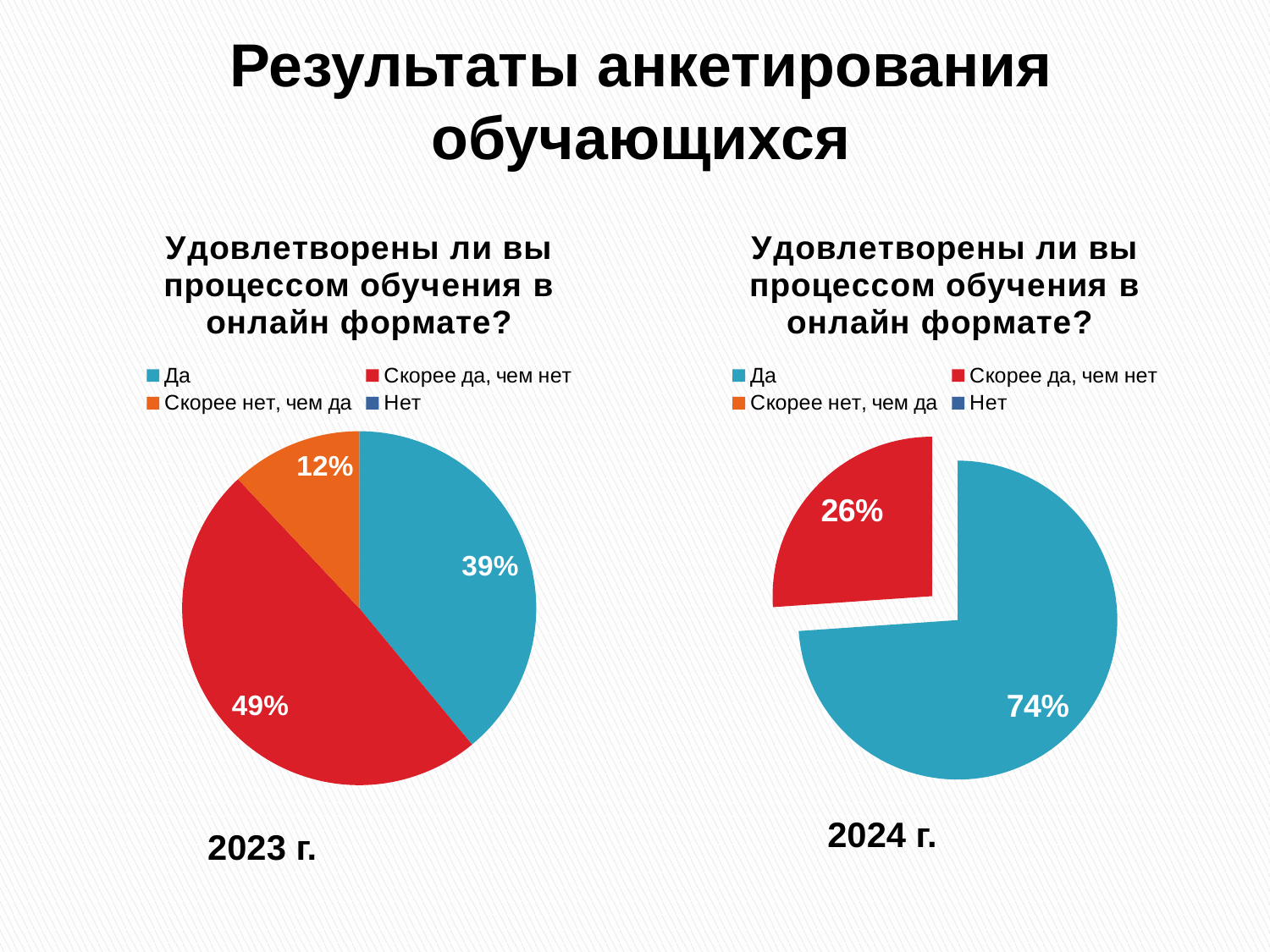

# Результаты анкетирования обучающихся

### Chart: Удовлетворены ли вы процессом обучения в онлайн формате?

| Category | Удовлетворены ли вы процессом обучения в онлайн формате |
|---|---|
| Да | 39.0 |
| Скорее да, чем нет | 49.0 |
| Скорее нет, чем да | 12.0 |
| Нет | None |

### Chart:

| Category | Удовлетворены ли вы процессом обучения в онлайн формате?  |
|---|---|
| Да | 73.9 |
| Скорее да, чем нет | 26.1 |
| Скорее нет, чем да | None |
| Нет | None |
2024 г.
2023 г.